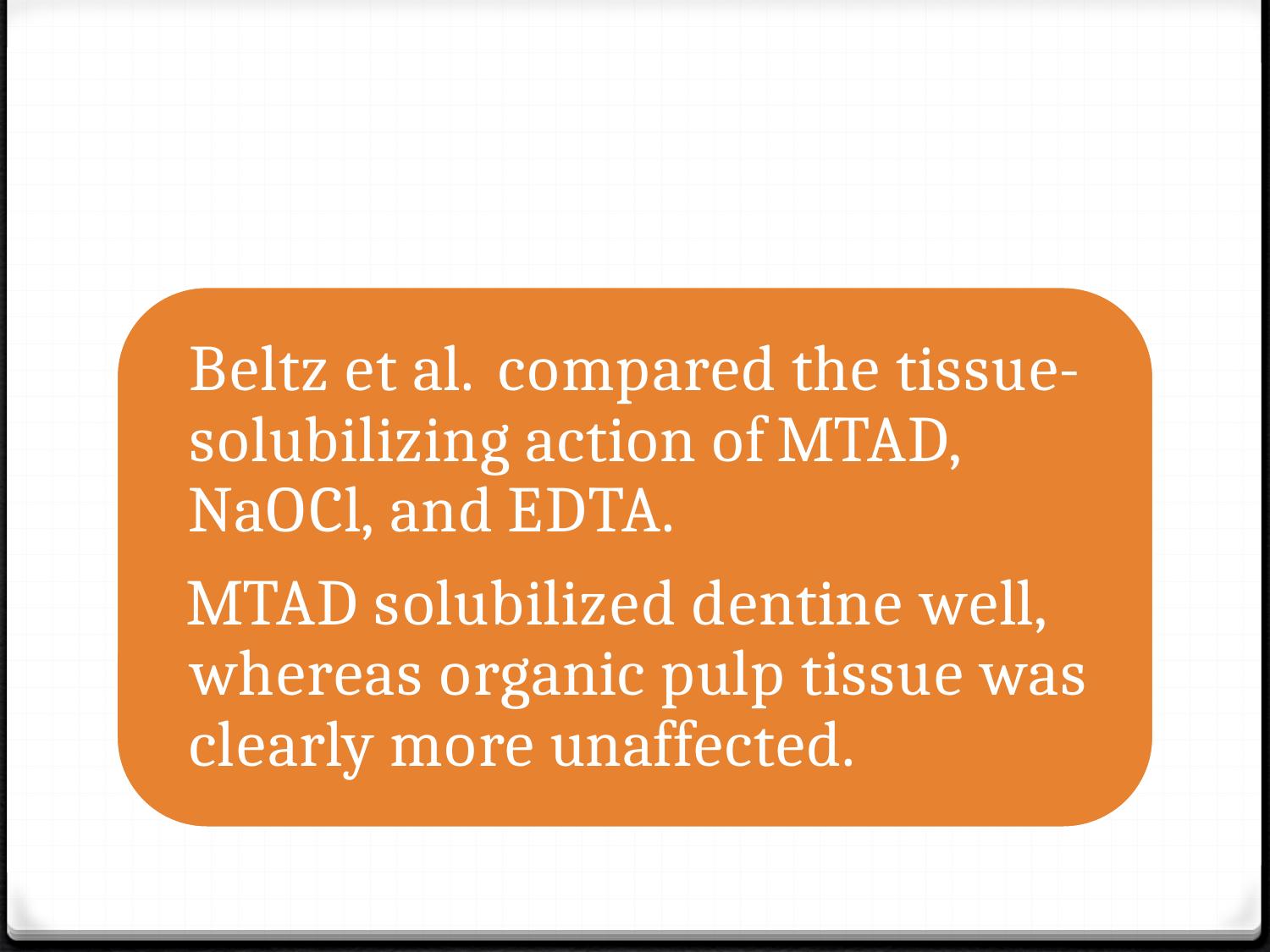

#
Beltz et al.  compared the tissue-solubilizing action of MTAD, NaOCl, and EDTA.
MTAD solubilized dentine well, whereas organic pulp tissue was clearly more unaffected.